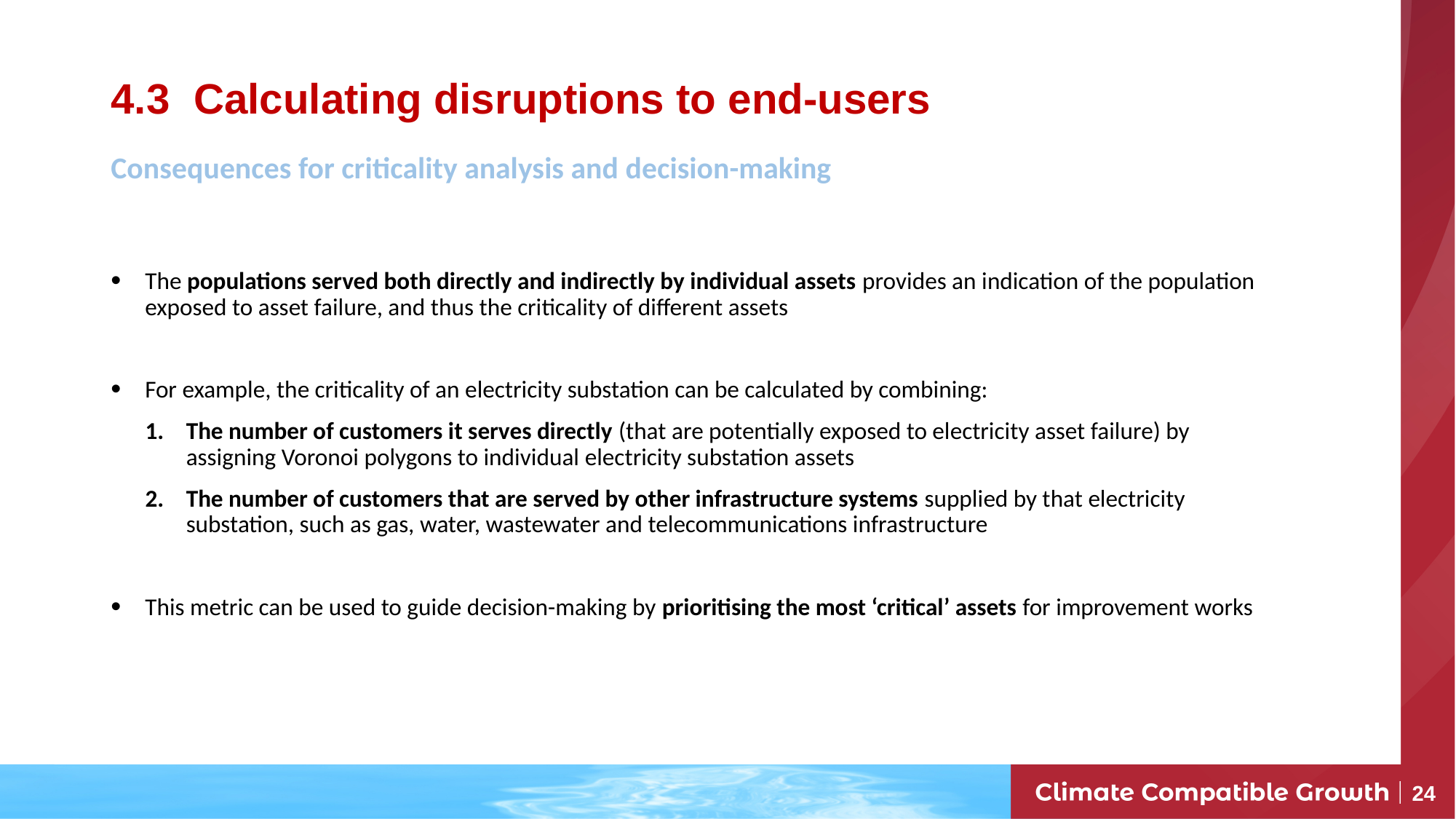

# 4.3  Calculating disruptions to end-users
Consequences for criticality analysis and decision-making

The populations served both directly and indirectly by individual assets provides an indication of the population exposed to asset failure, and thus the criticality of different assets

For example, the criticality of an electricity substation can be calculated by combining:
The number of customers it serves directly (that are potentially exposed to electricity asset failure) by assigning Voronoi polygons to individual electricity substation assets
The number of customers that are served by other infrastructure systems supplied by that electricity substation, such as gas, water, wastewater and telecommunications infrastructure

This metric can be used to guide decision-making by prioritising the most ‘critical’ assets for improvement works